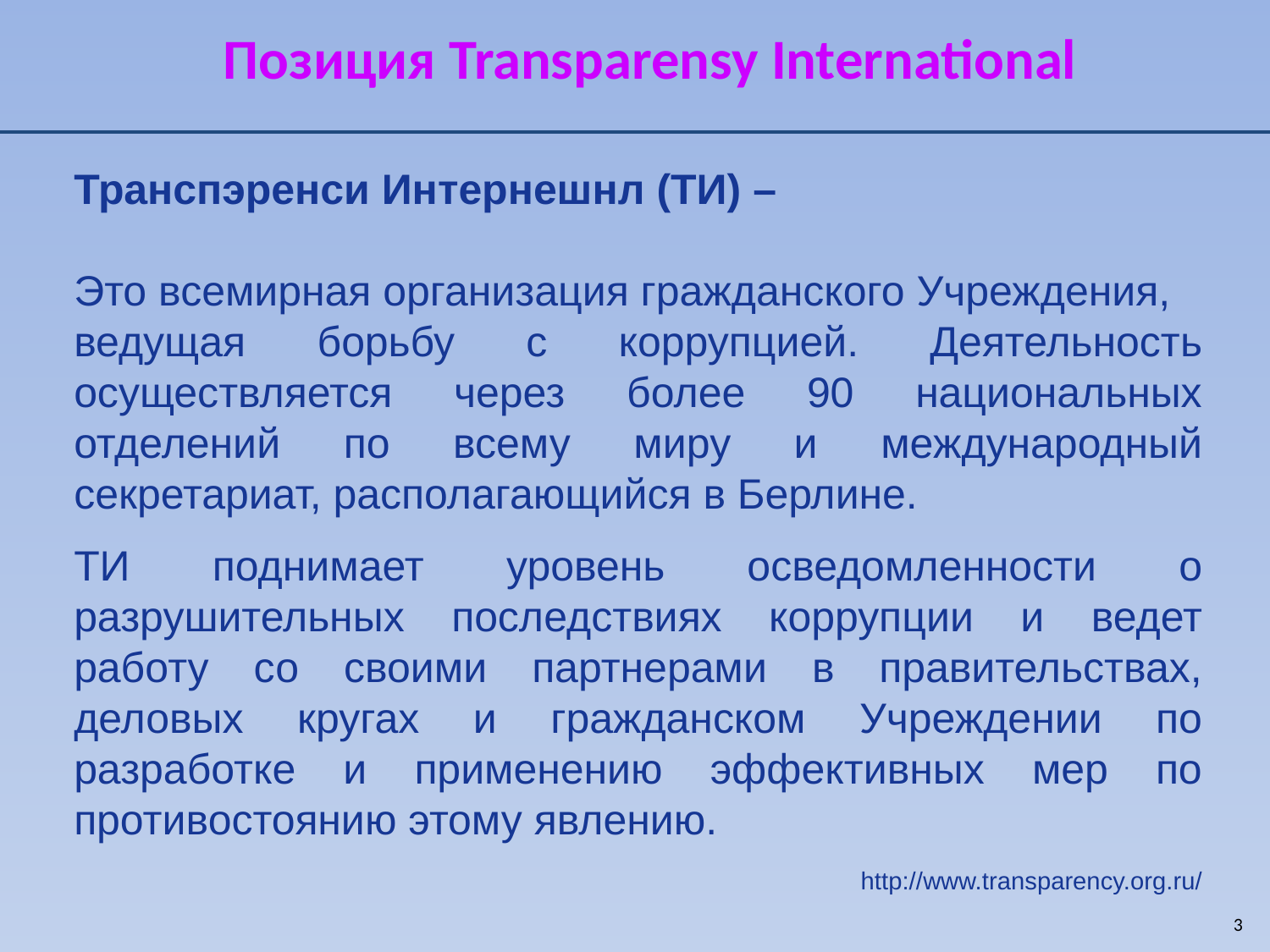

Позиция Transparensy International
Транспэренси Интернешнл (ТИ) –

Это всемирная организация гражданского Учреждения,
ведущая борьбу с коррупцией. Деятельность осуществляется через более 90 национальных отделений по всему миру и международный секретариат, располагающийся в Берлине.

ТИ поднимает уровень осведомленности о разрушительных последствиях коррупции и ведет работу со своими партнерами в правительствах, деловых кругах и гражданском Учреждении по разработке и применению эффективных мер по противостоянию этому явлению.

http://www.transparency.org.ru/